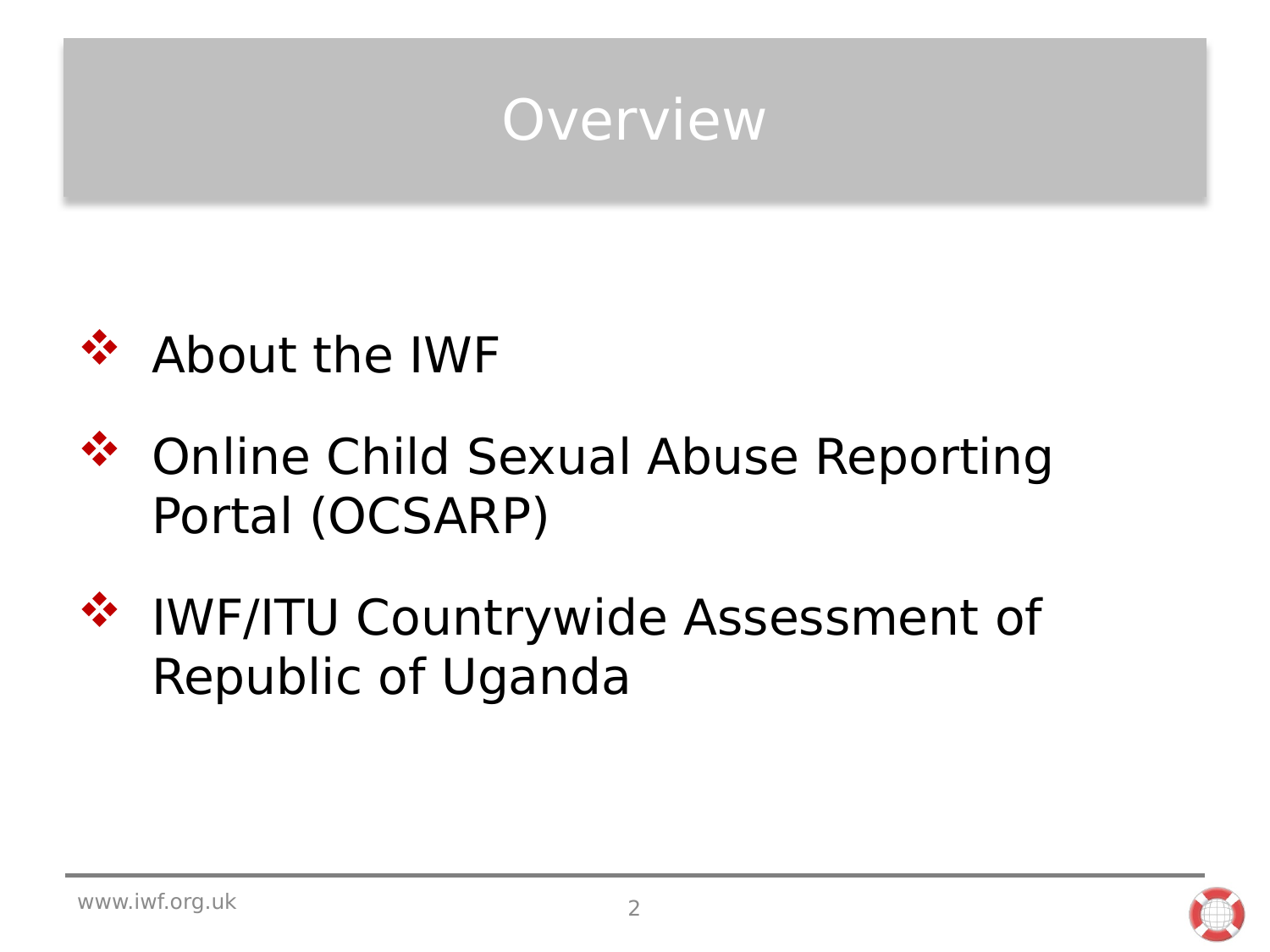

# Overview

About the IWF
Online Child Sexual Abuse Reporting Portal (OCSARP)
IWF/ITU Countrywide Assessment of Republic of Uganda
www.iwf.org.uk
2